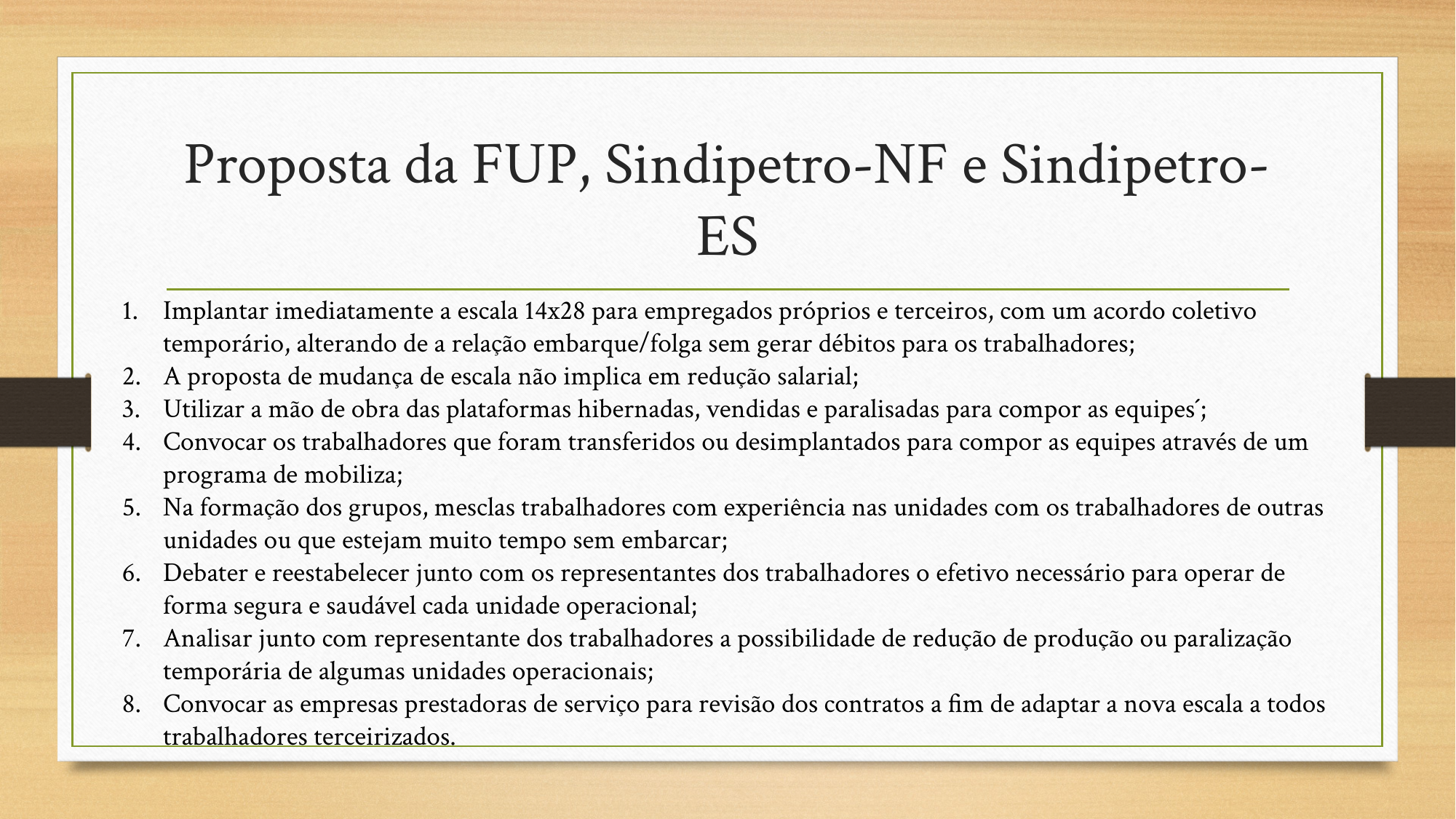

# Proposta da FUP, Sindipetro-NF e Sindipetro-ES
Implantar imediatamente a escala 14x28 para empregados próprios e terceiros, com um acordo coletivo temporário, alterando de a relação embarque/folga sem gerar débitos para os trabalhadores;
A proposta de mudança de escala não implica em redução salarial;
Utilizar a mão de obra das plataformas hibernadas, vendidas e paralisadas para compor as equipes´;
Convocar os trabalhadores que foram transferidos ou desimplantados para compor as equipes através de um programa de mobiliza;
Na formação dos grupos, mesclas trabalhadores com experiência nas unidades com os trabalhadores de outras unidades ou que estejam muito tempo sem embarcar;
Debater e reestabelecer junto com os representantes dos trabalhadores o efetivo necessário para operar de forma segura e saudável cada unidade operacional;
Analisar junto com representante dos trabalhadores a possibilidade de redução de produção ou paralização temporária de algumas unidades operacionais;
Convocar as empresas prestadoras de serviço para revisão dos contratos a fim de adaptar a nova escala a todos trabalhadores terceirizados.